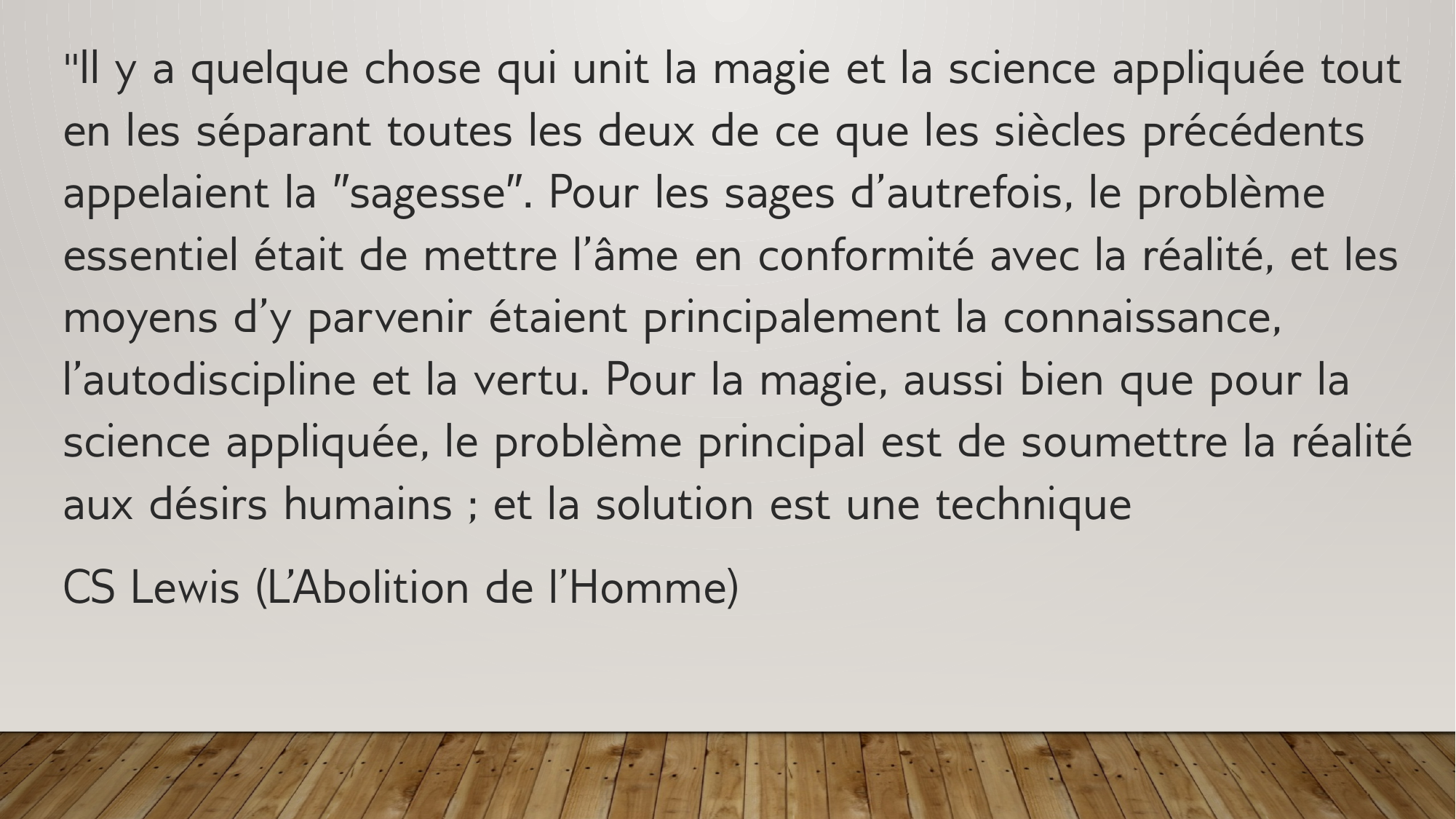

"Il y a quelque chose qui unit la magie et la science appliquée tout en les séparant toutes les deux de ce que les siècles précédents appelaient la ″sagesse″. Pour les sages d’autrefois, le problème essentiel était de mettre l’âme en conformité avec la réalité, et les moyens d’y parvenir étaient principalement la connaissance, l’autodiscipline et la vertu. Pour la magie, aussi bien que pour la science appliquée, le problème principal est de soumettre la réalité aux désirs humains ; et la solution est une technique
CS Lewis (L’Abolition de l’Homme)